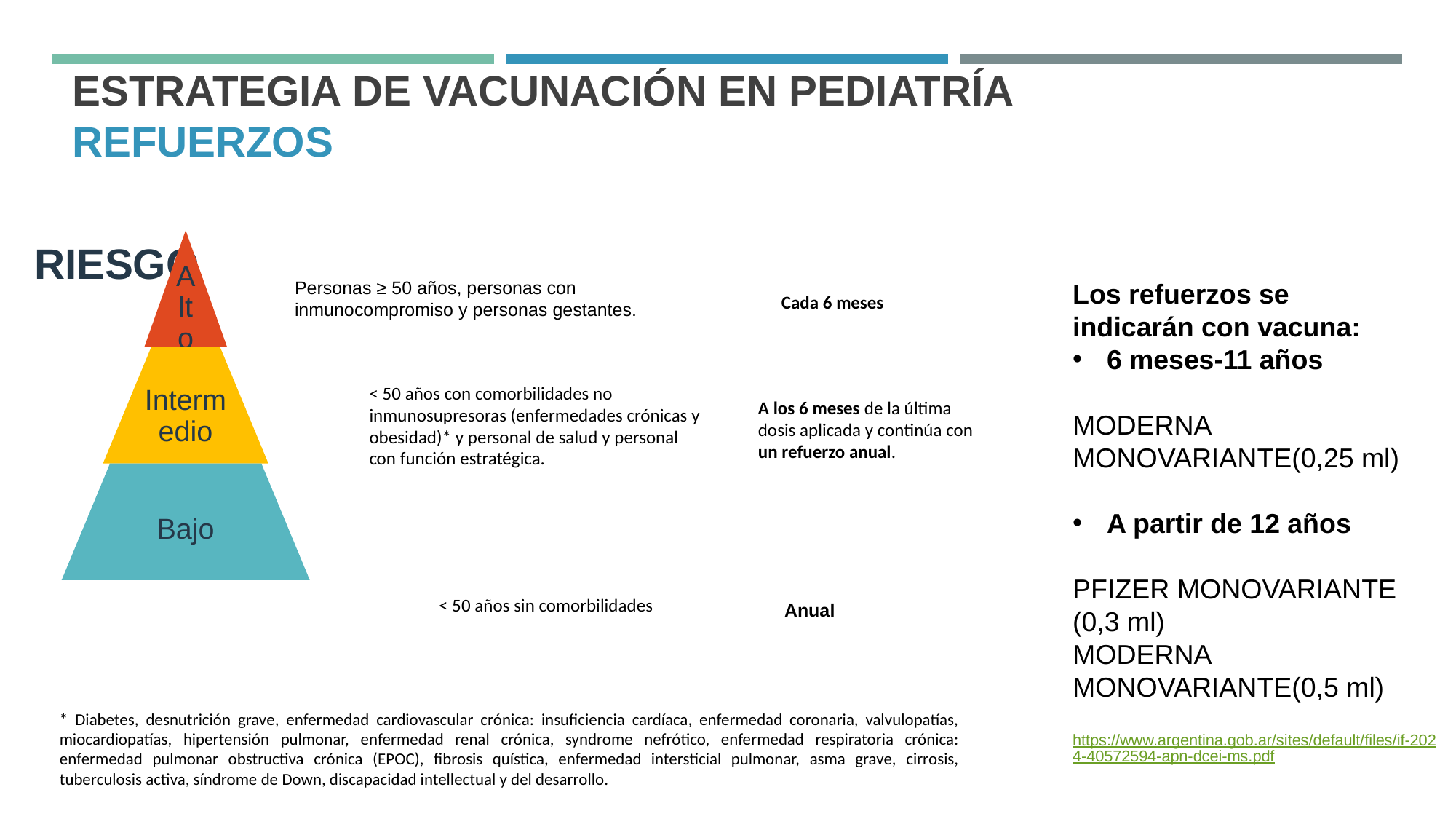

estrategia de vacunación en pediatría
refuerzos
Alto
Intermedio
Bajo
Personas ≥ 50 años, personas con inmunocompromiso y personas gestantes.
< 50 años con comorbilidades no inmunosupresoras (enfermedades crónicas y obesidad)* y personal de salud y personal con función estratégica.
A los 6 meses de la última dosis aplicada y continúa con  un refuerzo anual.
< 50 años sin comorbilidades
Anual
RIESGO
Los refuerzos se indicarán con vacuna:
6 meses-11 años

MODERNA MONOVARIANTE(0,25 ml)

A partir de 12 años

PFIZER MONOVARIANTE
(0,3 ml)
MODERNA MONOVARIANTE(0,5 ml)

Cada 6 meses
* Diabetes, desnutrición grave, enfermedad cardiovascular crónica: insuficiencia cardíaca, enfermedad coronaria, valvulopatías, miocardiopatías, hipertensión pulmonar, enfermedad renal crónica, syndrome nefrótico, enfermedad respiratoria crónica: enfermedad pulmonar obstructiva crónica (EPOC), fibrosis quística, enfermedad intersticial pulmonar, asma grave, cirrosis, tuberculosis activa, síndrome de Down, discapacidad intellectual y del desarrollo.
https://www.argentina.gob.ar/sites/default/files/if-2024-40572594-apn-dcei-ms.pdf